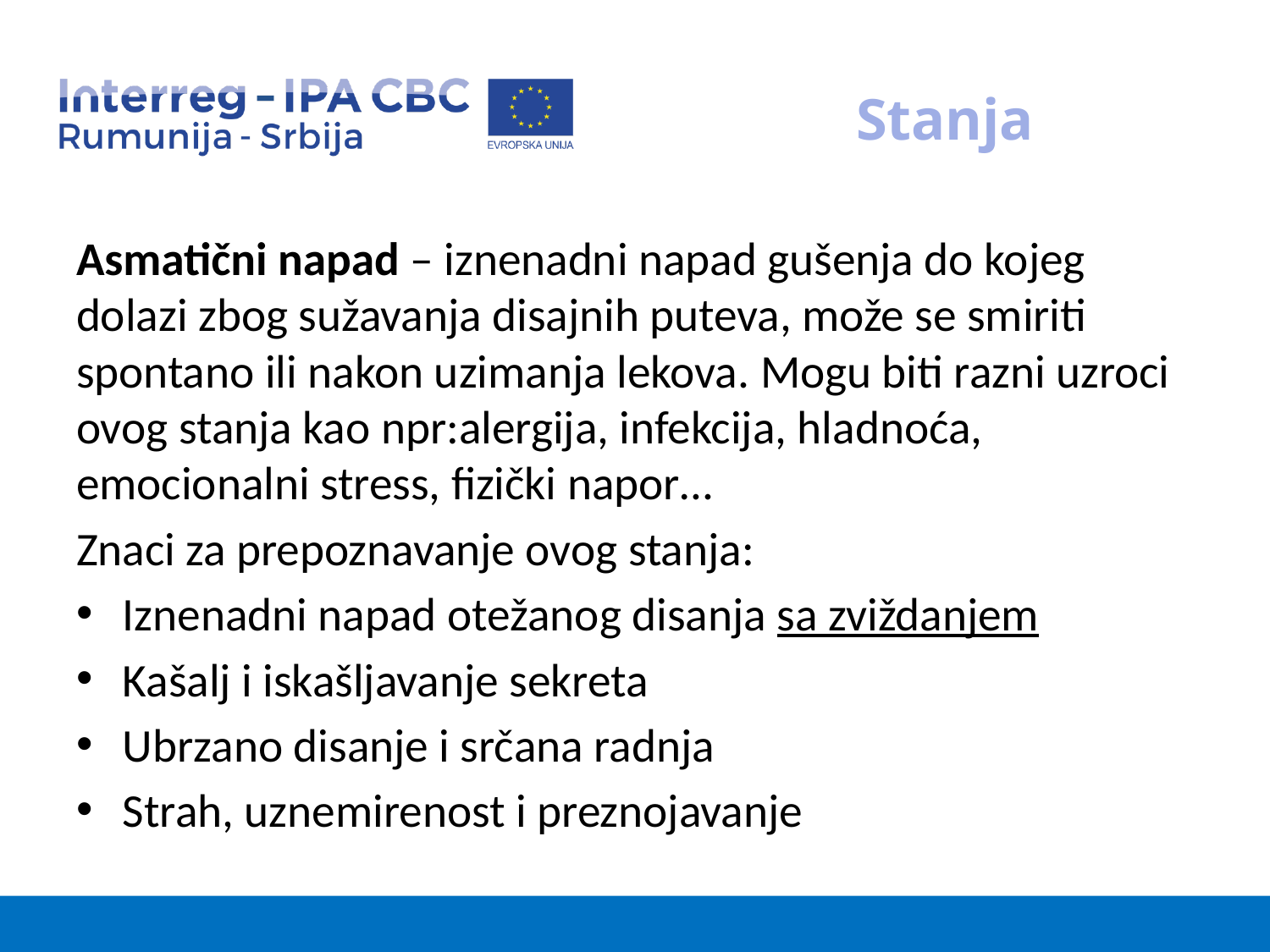

# Stanja
Asmatični napad – iznenadni napad gušenja do kojeg dolazi zbog sužavanja disajnih puteva, može se smiriti spontano ili nakon uzimanja lekova. Mogu biti razni uzroci ovog stanja kao npr:alergija, infekcija, hladnoća, emocionalni stress, fizički napor…
Znaci za prepoznavanje ovog stanja:
Iznenadni napad otežanog disanja sa zviždanjem
Kašalj i iskašljavanje sekreta
Ubrzano disanje i srčana radnja
Strah, uznemirenost i preznojavanje